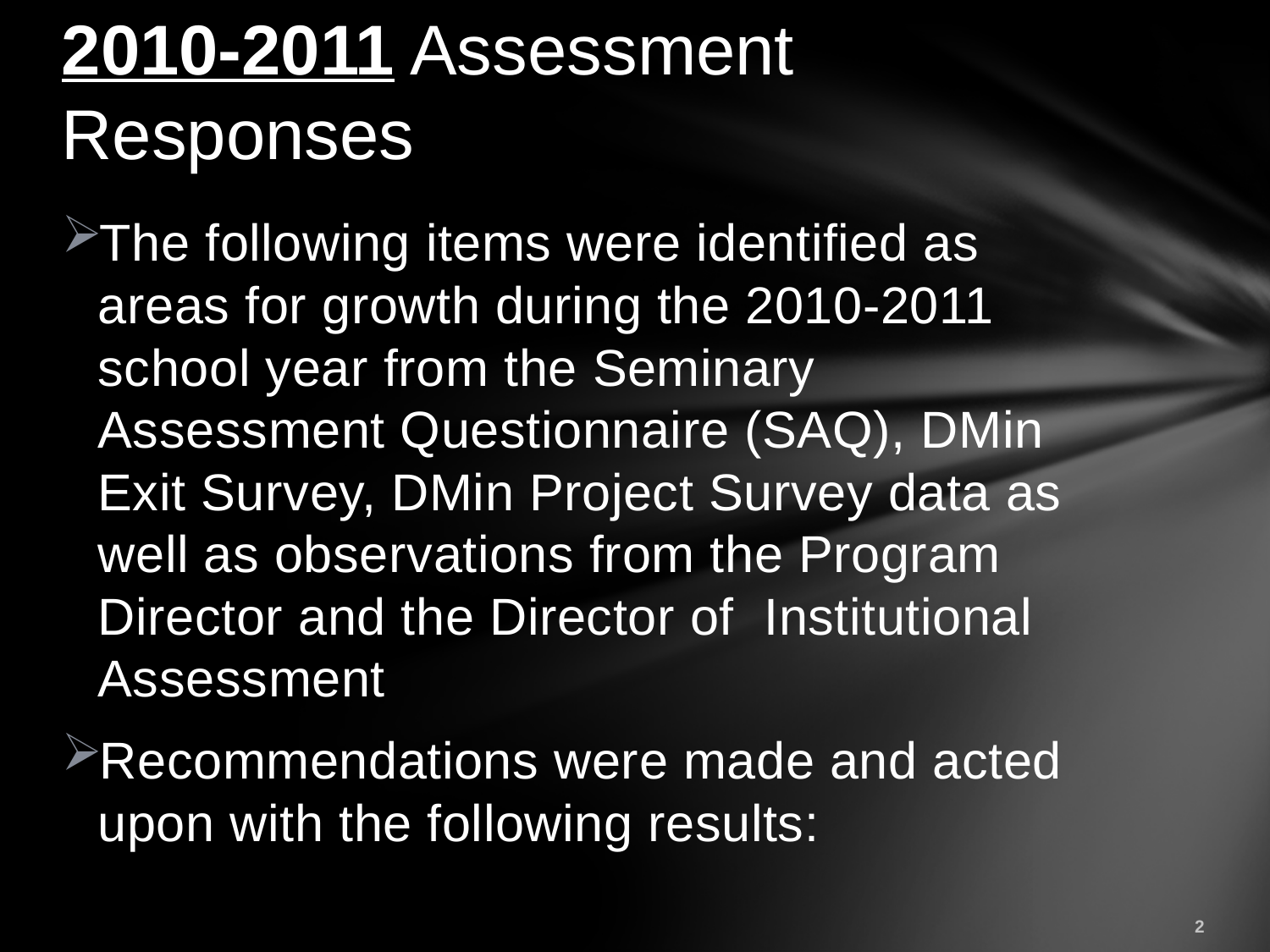

# 2010-2011 Assessment Responses
The following items were identified as areas for growth during the 2010-2011 school year from the Seminary Assessment Questionnaire (SAQ), DMin Exit Survey, DMin Project Survey data as well as observations from the Program Director and the Director of  Institutional Assessment
Recommendations were made and acted upon with the following results:
2